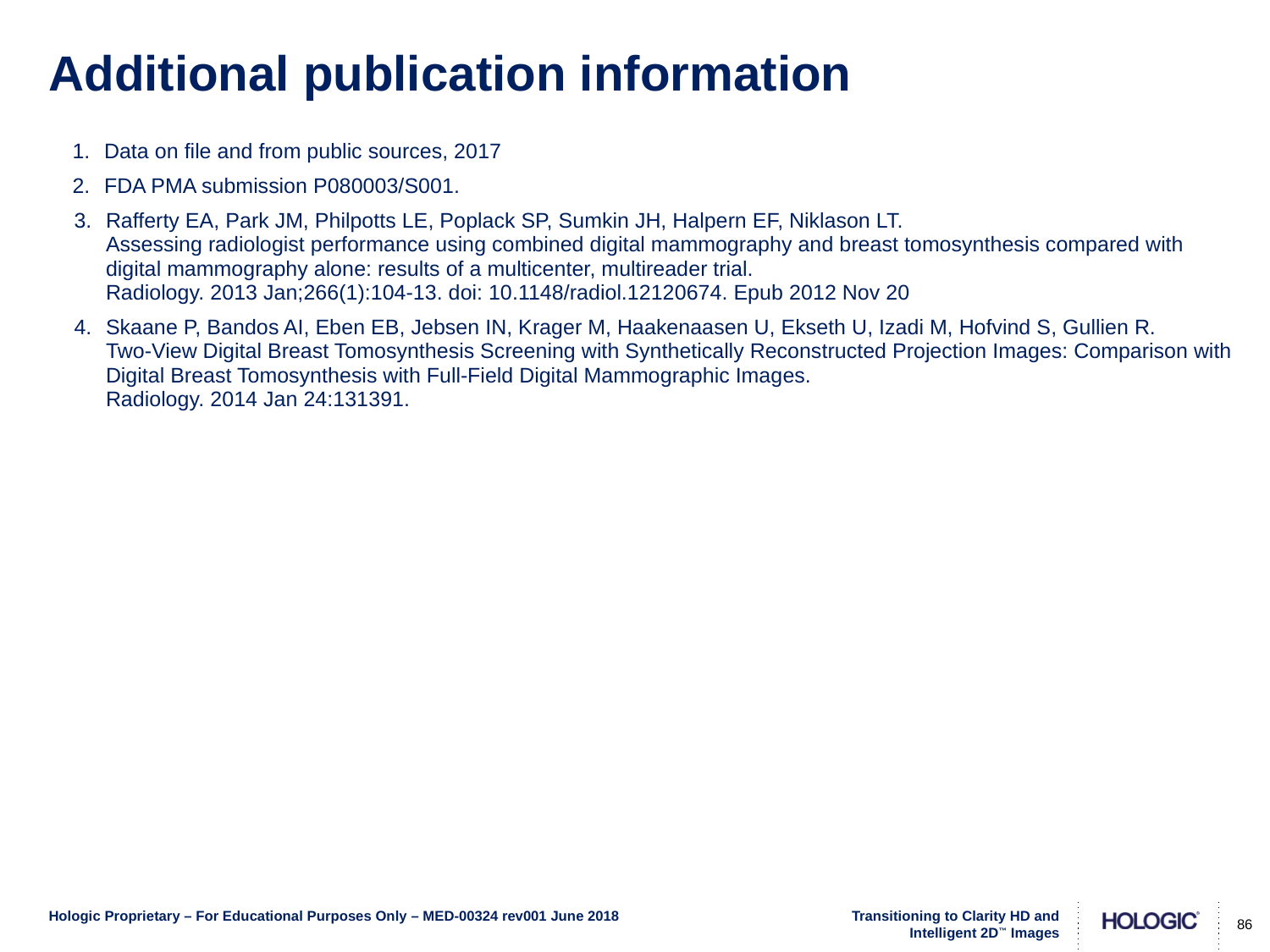

# Additional publication information

Data on file and from public sources, 2017
FDA PMA submission P080003/S001.
Rafferty EA, Park JM, Philpotts LE, Poplack SP, Sumkin JH, Halpern EF, Niklason LT.                                           Assessing radiologist performance using combined digital mammography and breast tomosynthesis compared with digital mammography alone: results of a multicenter, multireader trial.                                                                                Radiology. 2013 Jan;266(1):104-13. doi: 10.1148/radiol.12120674. Epub 2012 Nov 20
Skaane P, Bandos AI, Eben EB, Jebsen IN, Krager M, Haakenaasen U, Ekseth U, Izadi M, Hofvind S, Gullien R.              Two-View Digital Breast Tomosynthesis Screening with Synthetically Reconstructed Projection Images: Comparison with Digital Breast Tomosynthesis with Full-Field Digital Mammographic Images.                                                          Radiology. 2014 Jan 24:131391.
86